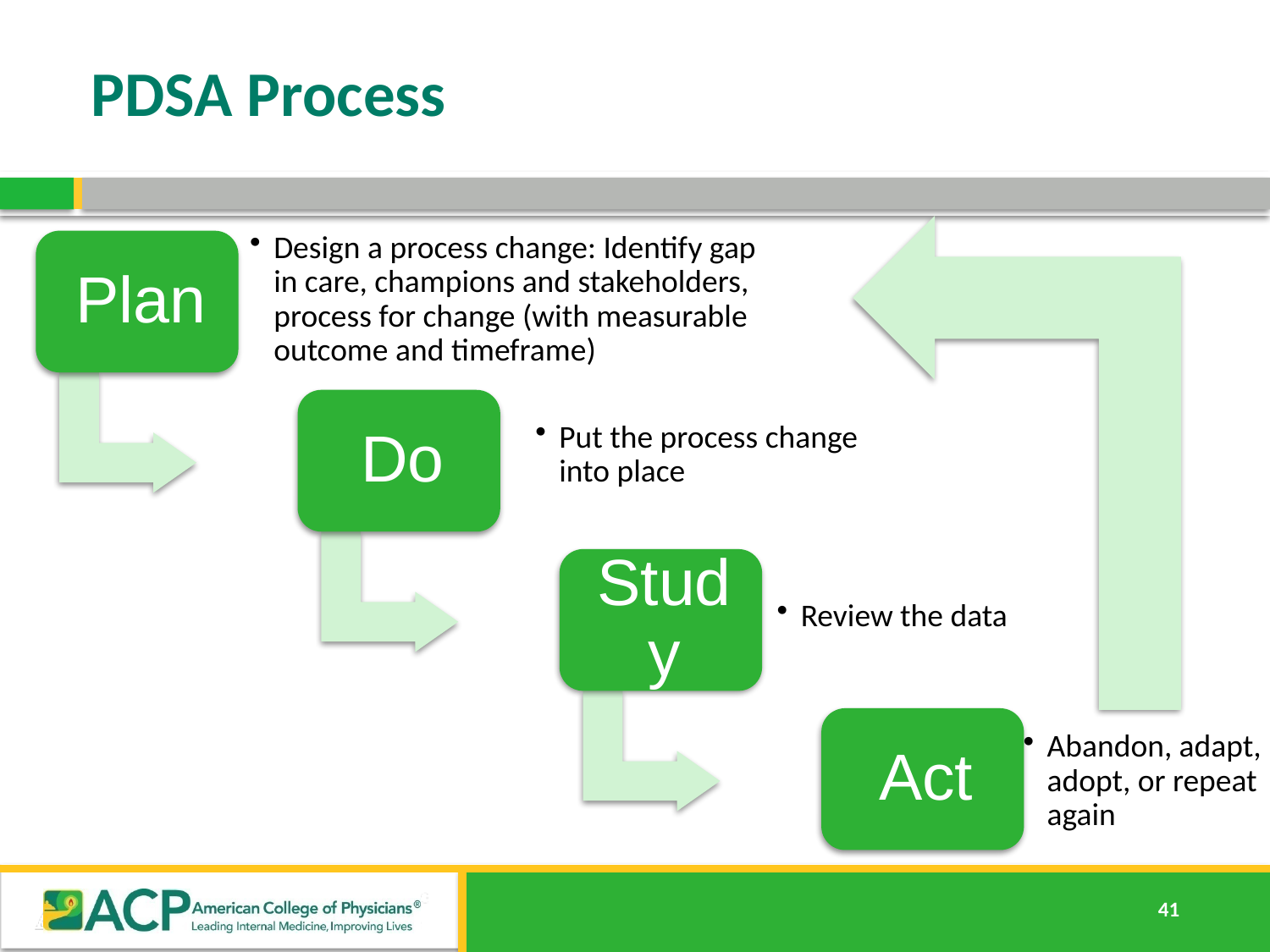

# PDSA Process
Plan
Design a process change: Identify gap in care, champions and stakeholders, process for change (with measurable outcome and timeframe)
Do
Put the process change into place
Study
Review the data
Act
Abandon, adapt, adopt, or repeat again